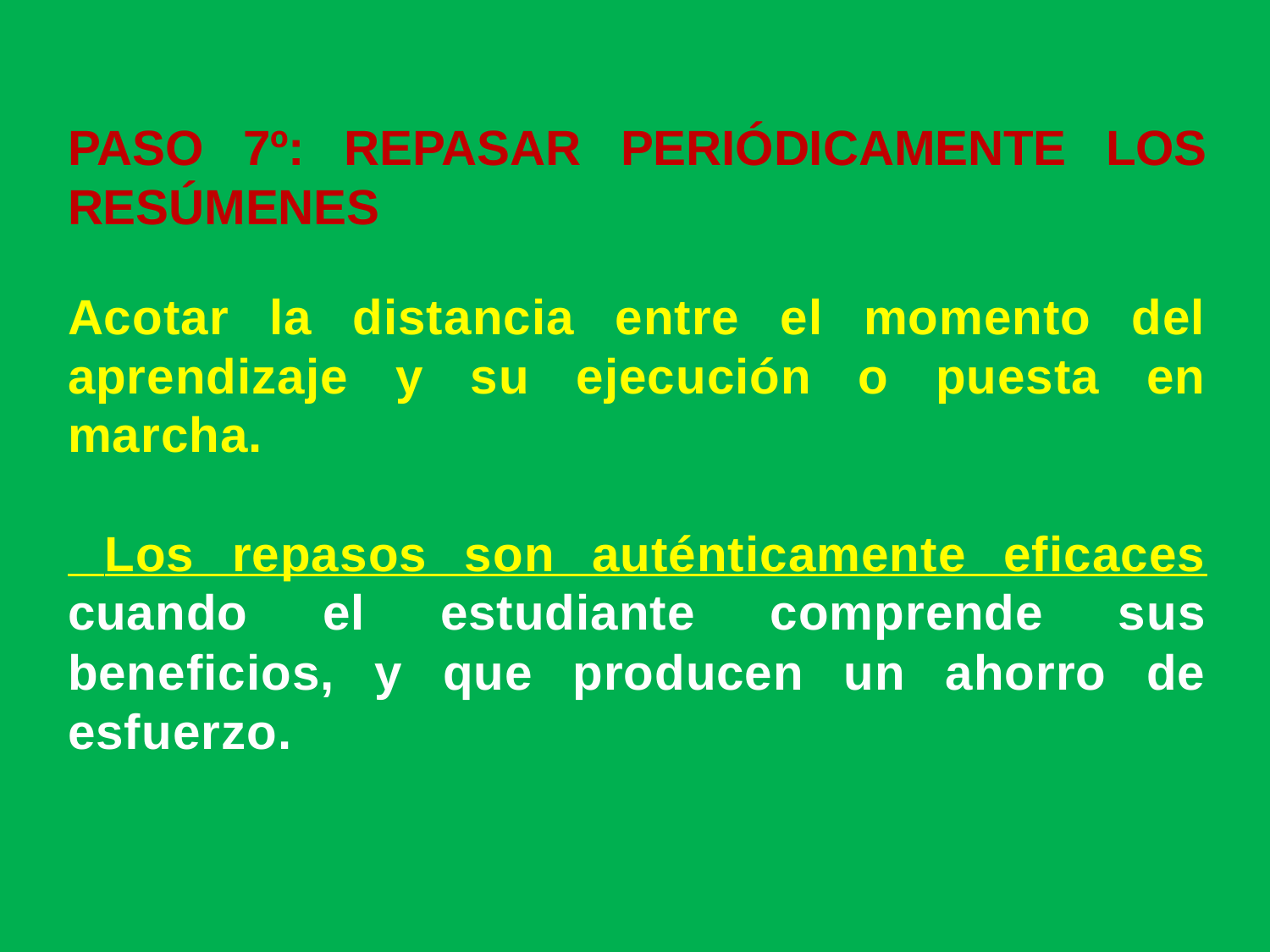

PASO 7º: REPASAR PERIÓDICAMENTE LOS RESÚMENES

Acotar la distancia entre el momento del aprendizaje y su ejecución o puesta en marcha.

 Los repasos son auténticamente eficaces cuando el estudiante comprende sus beneficios, y que producen un ahorro de esfuerzo.